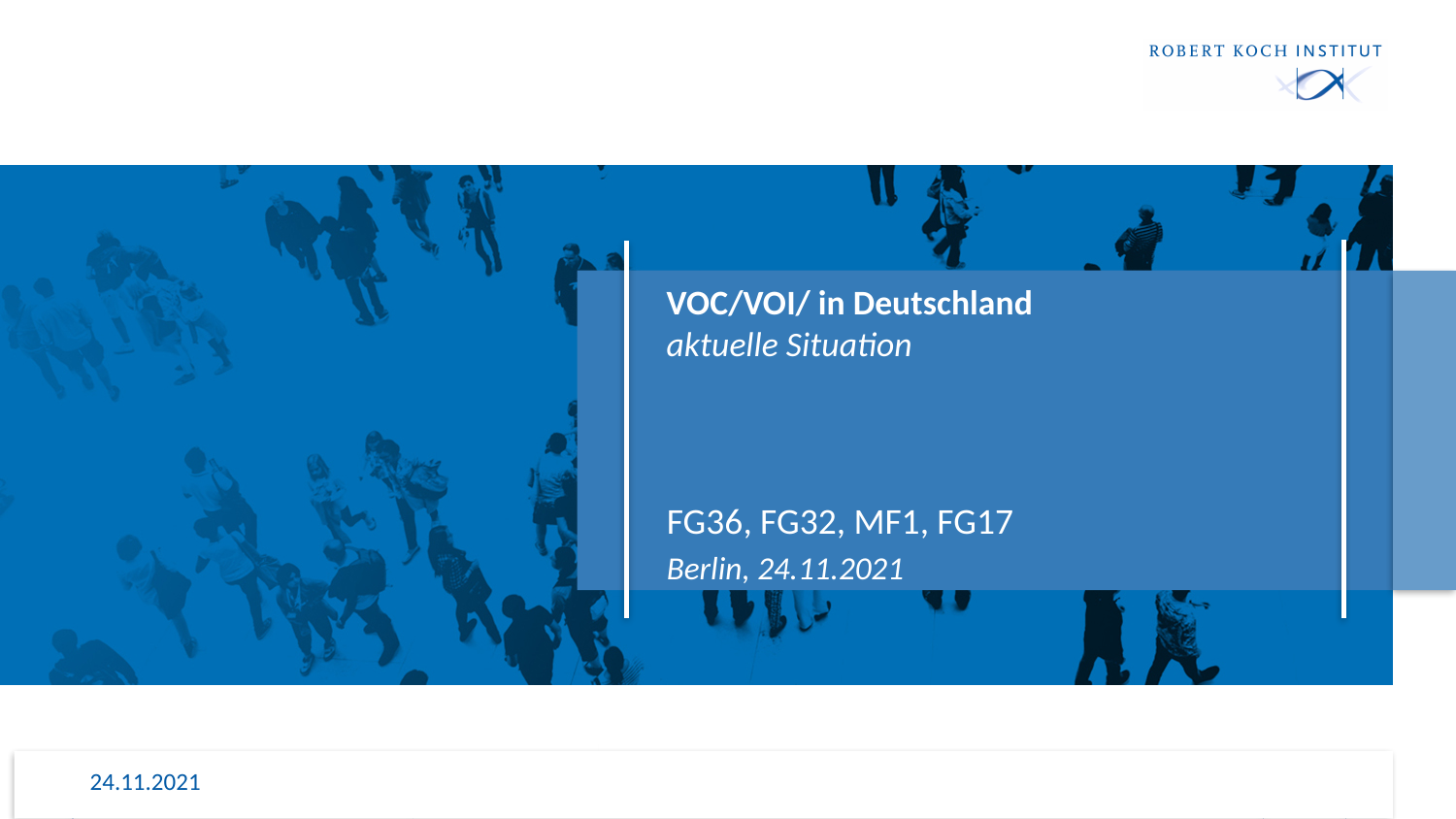

# VOC/VOI/ in Deutschland aktuelle Situation
FG36, FG32, MF1, FG17
Berlin, 24.11.2021
24.11.2021
1